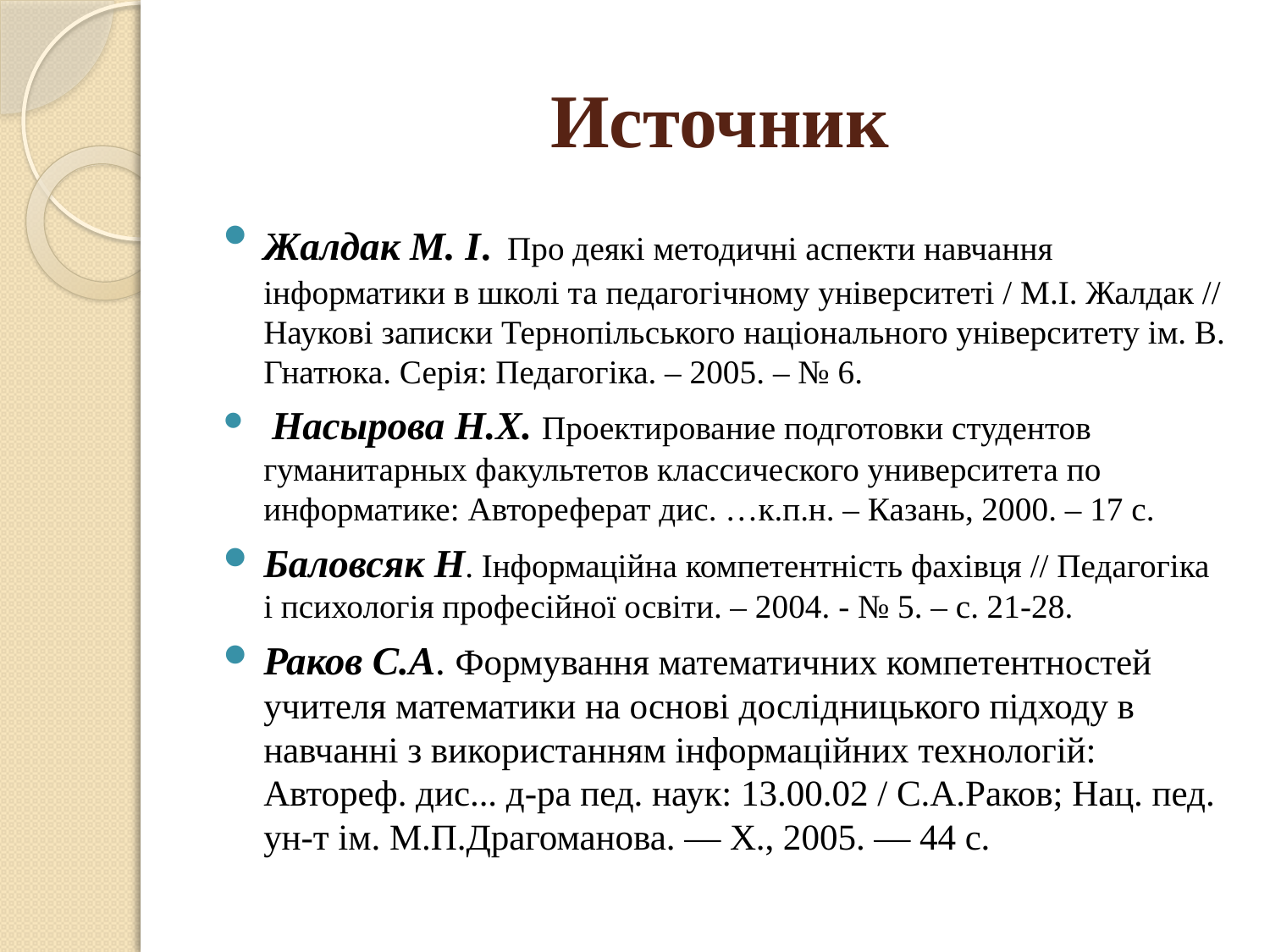

# Источник
Жалдак М. І. Про деякі методичні аспекти навчання інформатики в школі та педагогічному університеті / М.І. Жалдак // Наукові записки Тернопільського національного університету ім. В. Гнатюка. Серія: Педагогіка. – 2005. – № 6.
 Насырова Н.Х. Проектирование подготовки студентов гуманитарных факультетов классического университета по информатике: Автореферат дис. …к.п.н. – Казань, 2000. – 17 с.
Баловсяк Н. Інформаційна компетентність фахівця // Педагогіка і психологія професійної освіти. – 2004. - № 5. – с. 21-28.
Раков С.А. Формування математичних компетентностей учителя математики на основі дослідницького підходу в навчанні з використанням інформаційних технологій: Автореф. дис... д-ра пед. наук: 13.00.02 / С.А.Раков; Нац. пед. ун-т ім. М.П.Драгоманова. — Х., 2005. — 44 с.